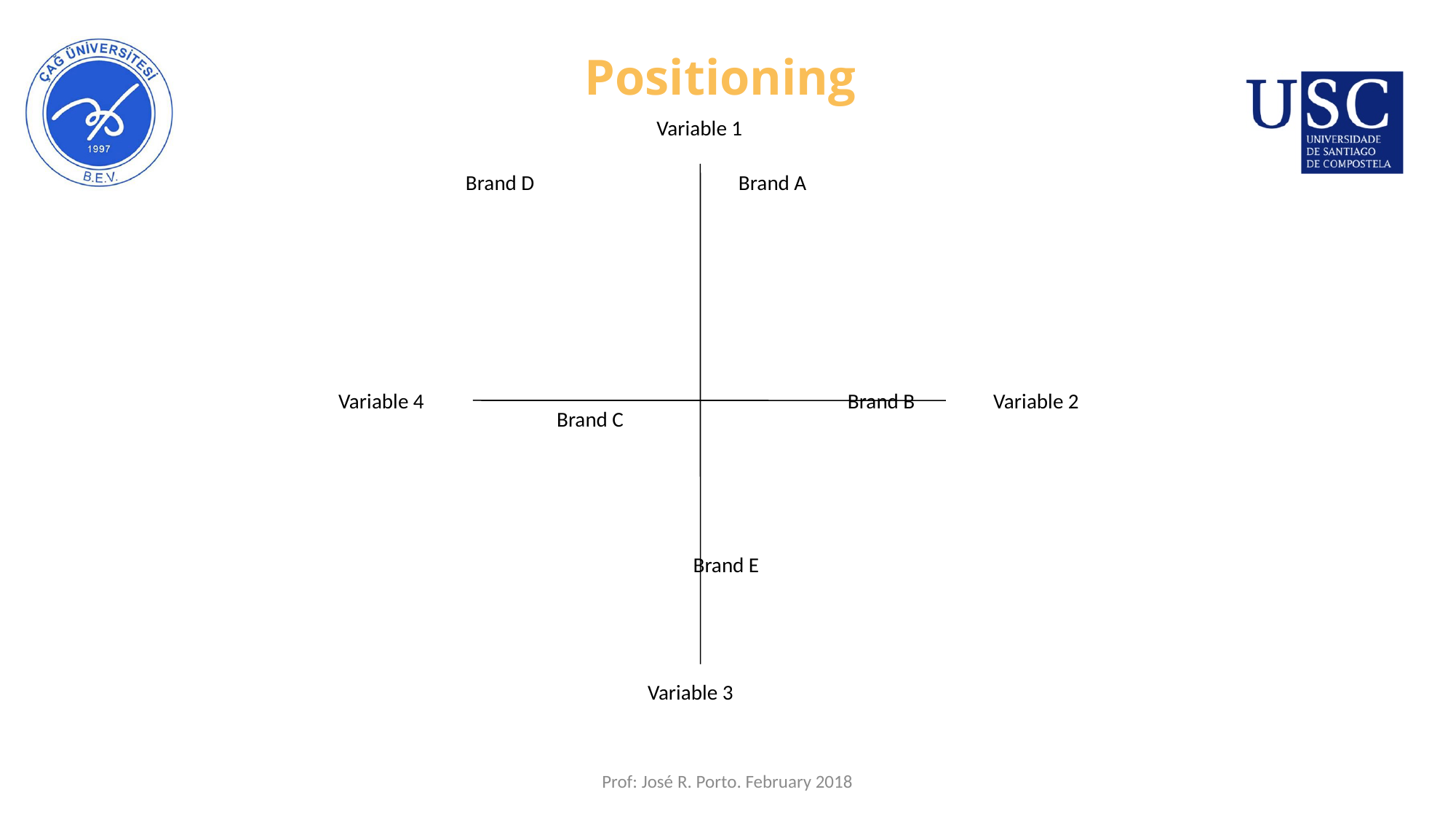

86
# Positioning
Variable 1
Brand D

Brand A
Variable 4
Brand B
Variable 2

Brand C
Brand E
Variable 3
Prof: José R. Porto. February 2018